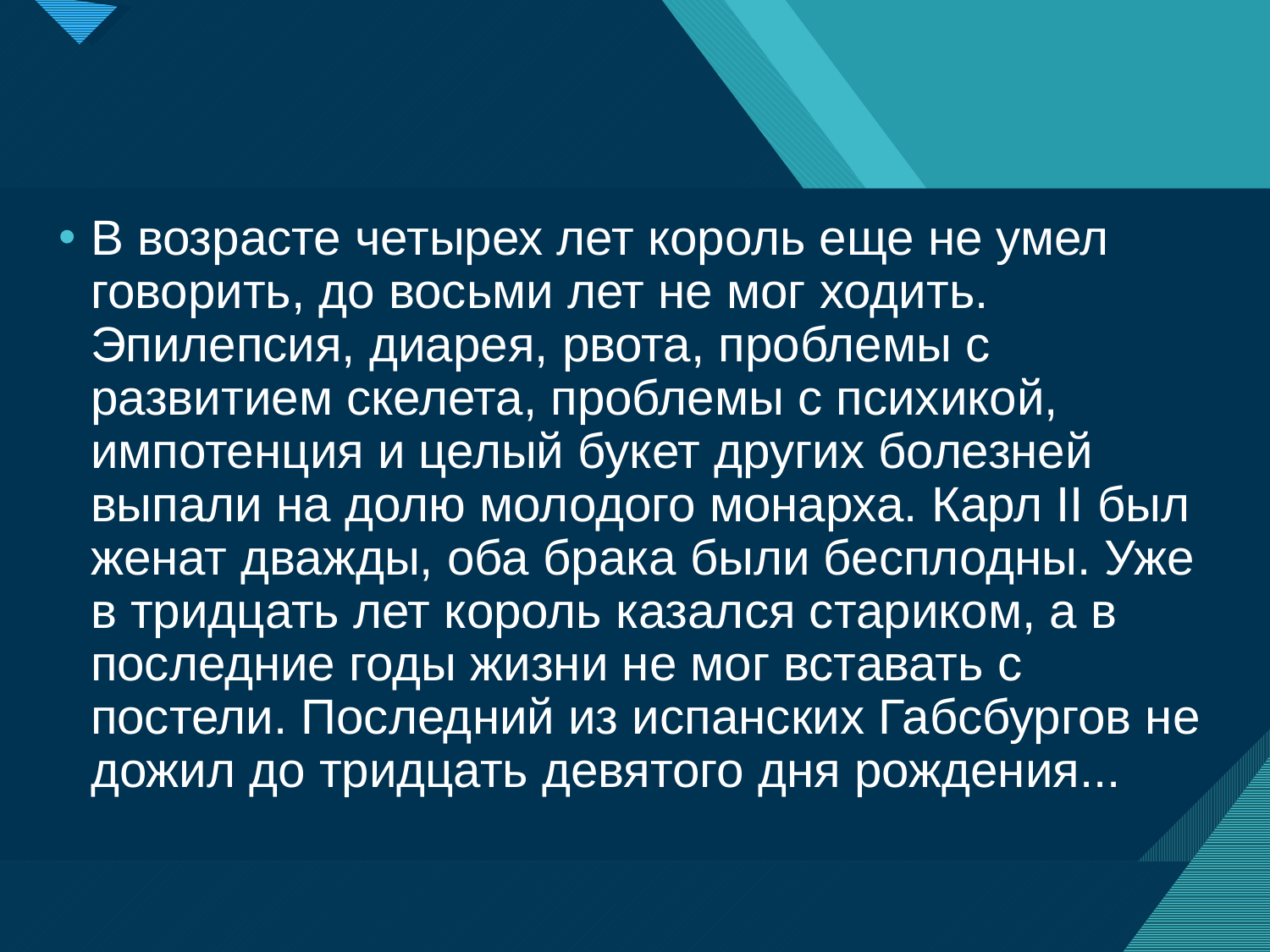

В возрасте четырех лет король еще не умел говорить, до восьми лет не мог ходить. Эпилепсия, диарея, рвота, проблемы с развитием скелета, проблемы с психикой, импотенция и целый букет других болезней выпали на долю молодого монарха. Карл II был женат дважды, оба брака были бесплодны. Уже в тридцать лет король казался стариком, а в последние годы жизни не мог вставать с постели. Последний из испанских Габсбургов не дожил до тридцать девятого дня рождения...